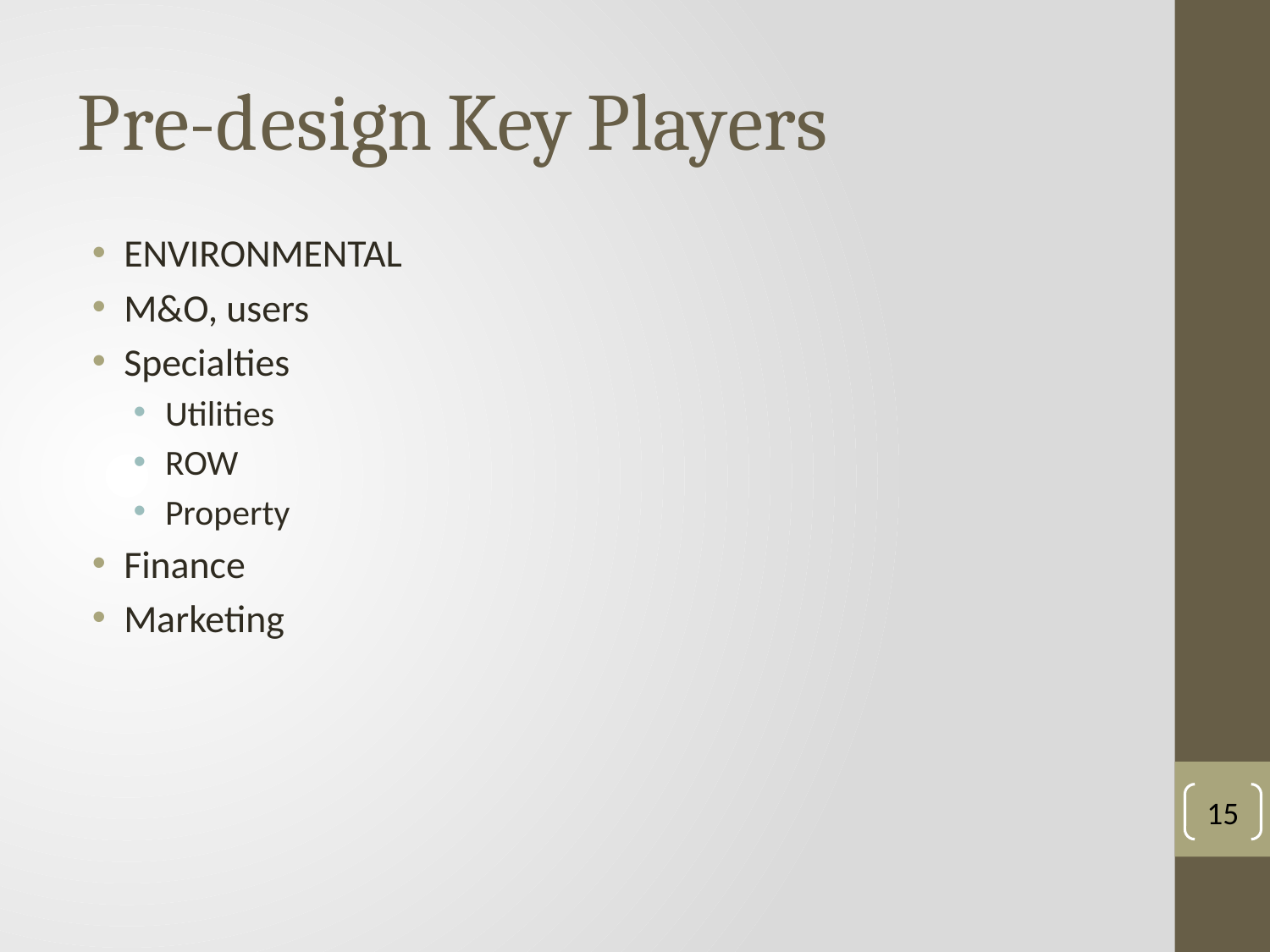

# Pre-design Key Players
ENVIRONMENTAL
M&O, users
Specialties
Utilities
ROW
Property
Finance
Marketing
15